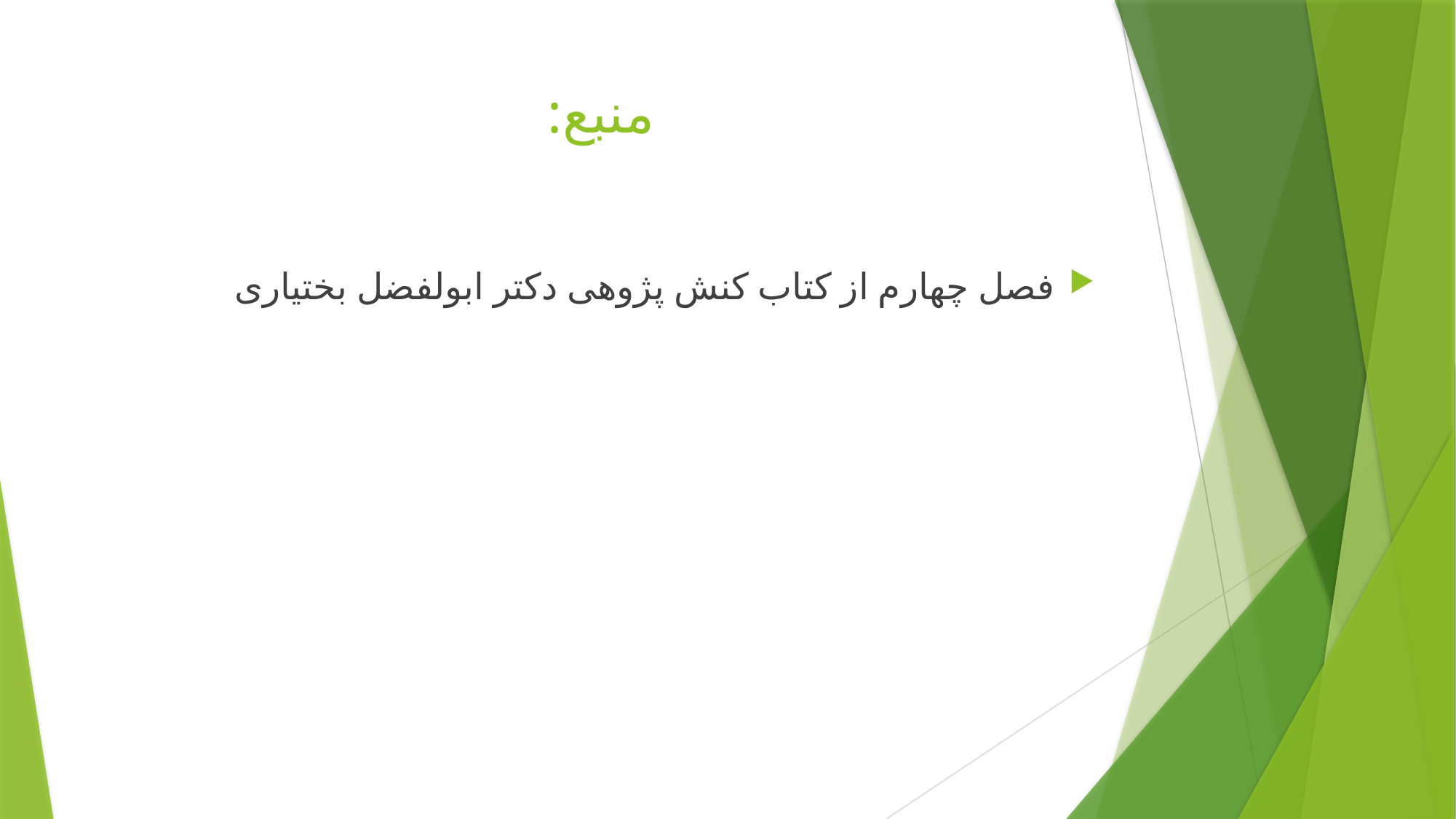

# منبع:
فصل چهارم از کتاب کنش پژوهی دکتر ابولفضل بختیاری